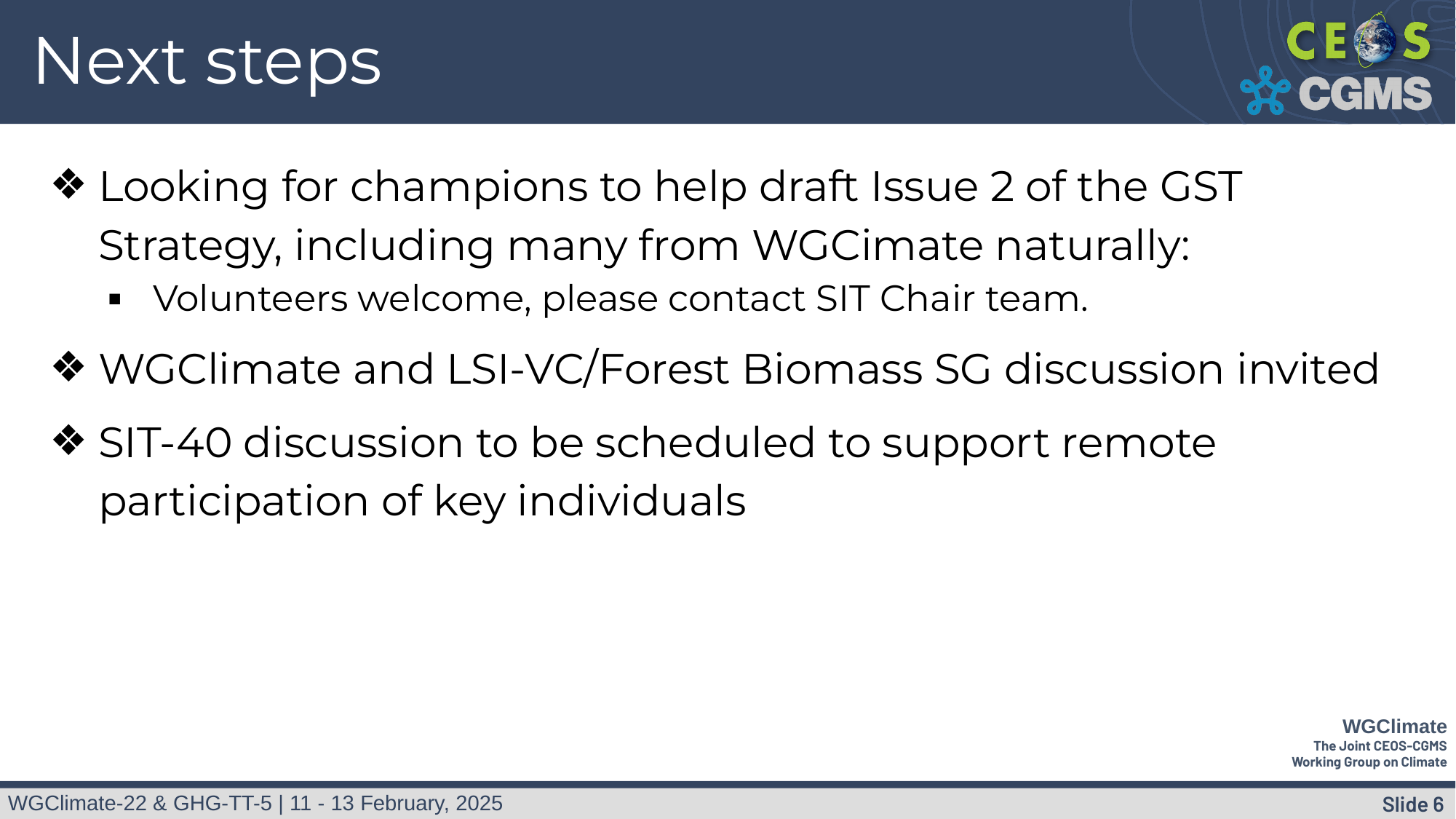

# Next steps
Looking for champions to help draft Issue 2 of the GST Strategy, including many from WGCimate naturally:
Volunteers welcome, please contact SIT Chair team.
WGClimate and LSI-VC/Forest Biomass SG discussion invited
SIT-40 discussion to be scheduled to support remote participation of key individuals